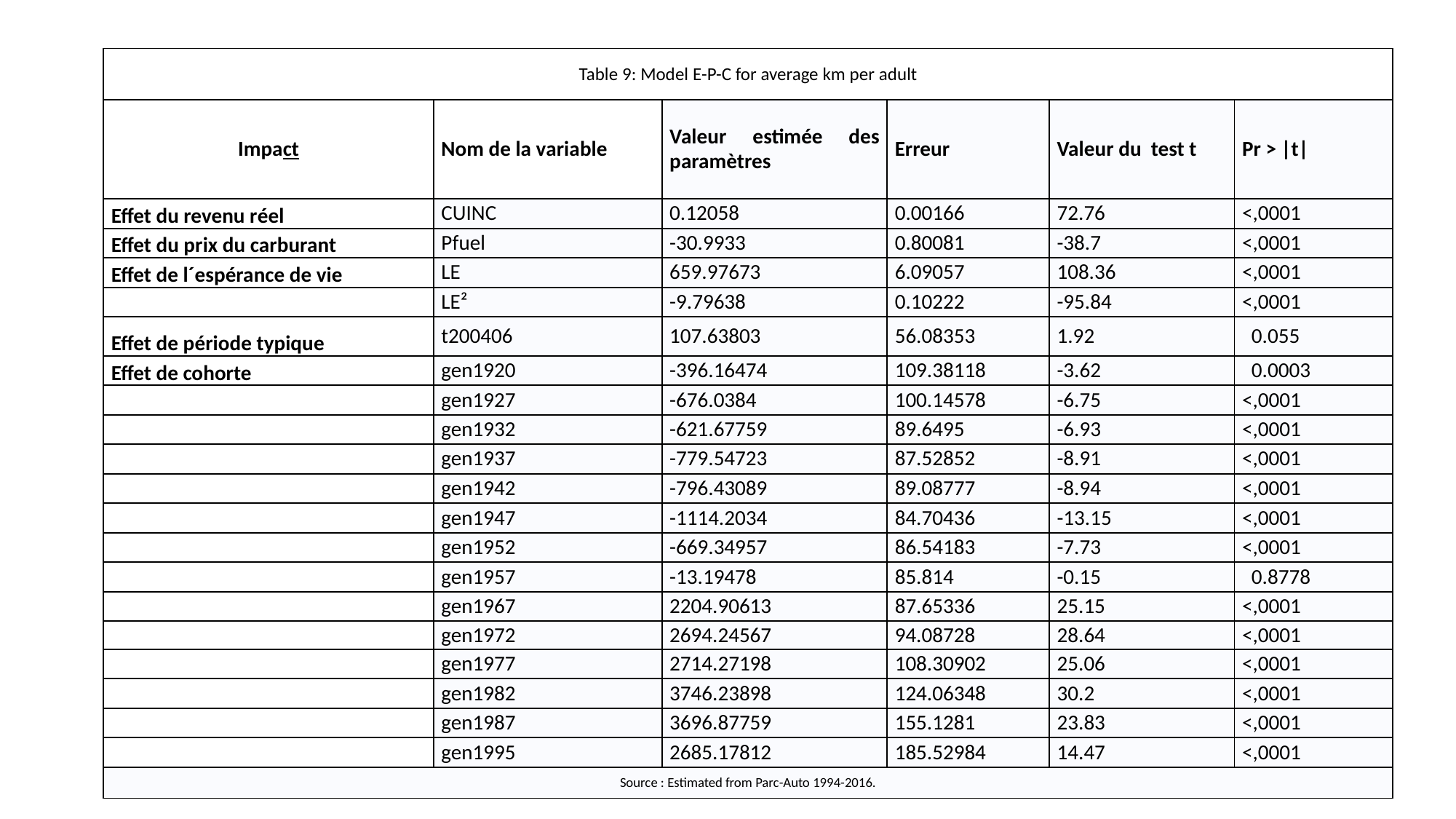

| Table 9: Model E-P-C for average km per adult |  |  |  |  |  |
| --- | --- | --- | --- | --- | --- |
| Impact | Nom de la variable | Valeur estimée des paramètres | Erreur | Valeur du  test t | Pr > |t| |
| Effet du revenu réel | CUINC | 0.12058 | 0.00166 | 72.76 | <,0001 |
| Effet du prix du carburant | Pfuel | -30.9933 | 0.80081 | -38.7 | <,0001 |
| Effet de l´espérance de vie | LE | 659.97673 | 6.09057 | 108.36 | <,0001 |
|  | LE² | -9.79638 | 0.10222 | -95.84 | <,0001 |
| Effet de période typique | t200406 | 107.63803 | 56.08353 | 1.92 | 0.055 |
| Effet de cohorte | gen1920 | -396.16474 | 109.38118 | -3.62 | 0.0003 |
|  | gen1927 | -676.0384 | 100.14578 | -6.75 | <,0001 |
|  | gen1932 | -621.67759 | 89.6495 | -6.93 | <,0001 |
|  | gen1937 | -779.54723 | 87.52852 | -8.91 | <,0001 |
|  | gen1942 | -796.43089 | 89.08777 | -8.94 | <,0001 |
|  | gen1947 | -1114.2034 | 84.70436 | -13.15 | <,0001 |
|  | gen1952 | -669.34957 | 86.54183 | -7.73 | <,0001 |
|  | gen1957 | -13.19478 | 85.814 | -0.15 | 0.8778 |
|  | gen1967 | 2204.90613 | 87.65336 | 25.15 | <,0001 |
|  | gen1972 | 2694.24567 | 94.08728 | 28.64 | <,0001 |
|  | gen1977 | 2714.27198 | 108.30902 | 25.06 | <,0001 |
|  | gen1982 | 3746.23898 | 124.06348 | 30.2 | <,0001 |
|  | gen1987 | 3696.87759 | 155.1281 | 23.83 | <,0001 |
|  | gen1995 | 2685.17812 | 185.52984 | 14.47 | <,0001 |
| Source : Estimated from Parc-Auto 1994-2016. |  |  |  |  |  |